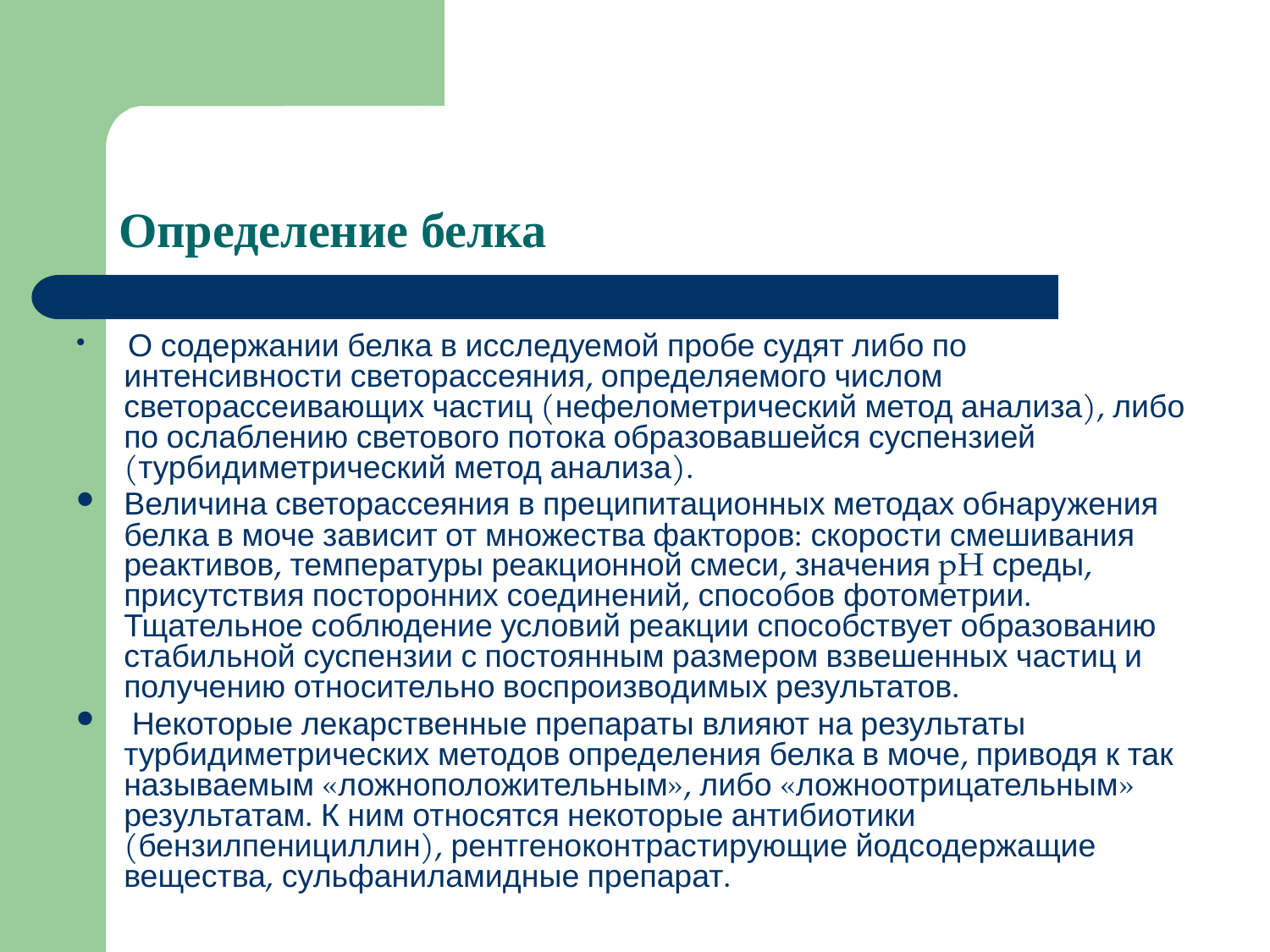

# Определение белка
 О содержании белка в исследуемой пробе судят либо по интенсивности светорассеяния, определяемого числом светорассеивающих частиц (нефелометрический метод анализа), либо по ослаблению светового потока образовавшейся суспензией (турбидиметрический метод анализа).
Величина светорассеяния в преципитационных методах обнаружения белка в моче зависит от множества факторов: скорости смешивания реактивов, температуры реакционной смеси, значения pH среды, присутствия посторонних соединений, способов фотометрии. Тщательное соблюдение условий реакции способствует образованию стабильной суспензии с постоянным размером взвешенных частиц и получению относительно воспроизводимых результатов.
 Некоторые лекарственные препараты влияют на результаты турбидиметрических методов определения белка в моче, приводя к так называемым «ложноположительным», либо «ложноотрицательным» результатам. К ним относятся некоторые антибиотики (бензилпенициллин), рентгеноконтрастирующие йодсодержащие вещества, сульфаниламидные препарат.